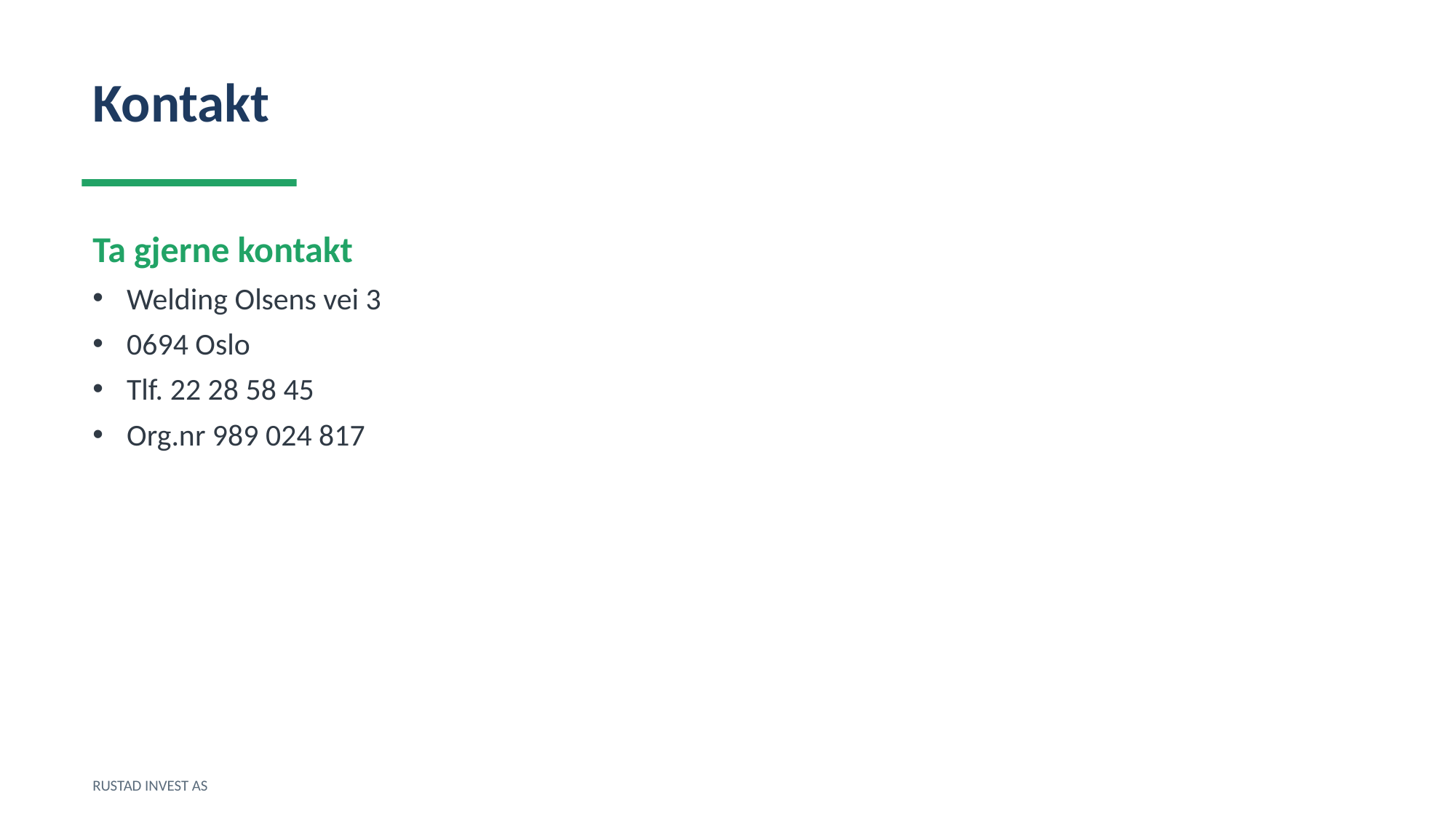

Kontakt

Ta gjerne kontakt
Welding Olsens vei 3
0694 Oslo
Tlf. 22 28 58 45
Org.nr 989 024 817
RUSTAD INVEST AS